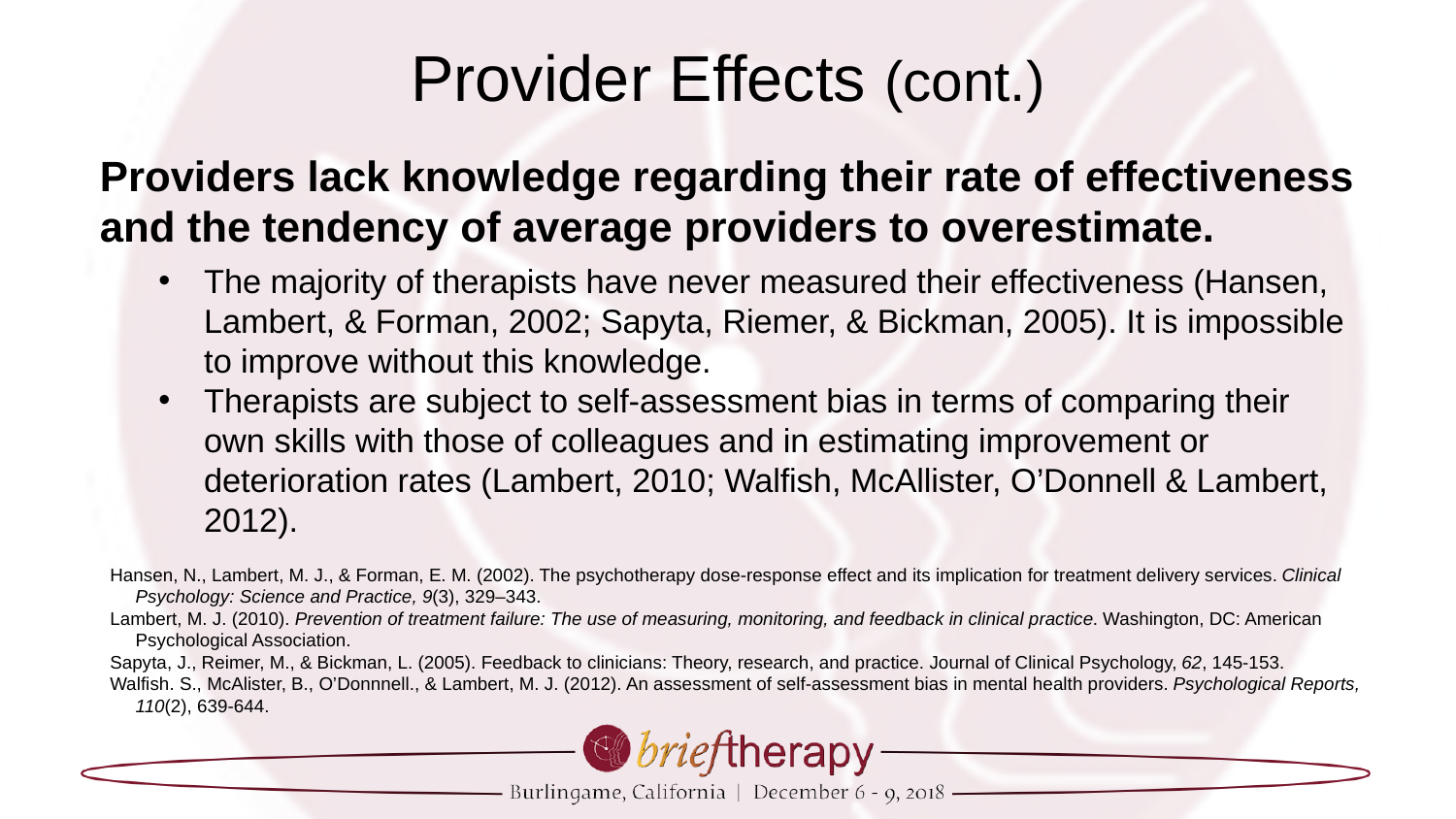

# Provider Effects (cont.)
Providers lack knowledge regarding their rate of effectiveness and the tendency of average providers to overestimate.
The majority of therapists have never measured their effectiveness (Hansen, Lambert, & Forman, 2002; Sapyta, Riemer, & Bickman, 2005). It is impossible to improve without this knowledge.
Therapists are subject to self-assessment bias in terms of comparing their own skills with those of colleagues and in estimating improvement or deterioration rates (Lambert, 2010; Walfish, McAllister, O’Donnell & Lambert, 2012).
Hansen, N., Lambert, M. J., & Forman, E. M. (2002). The psychotherapy dose-response effect and its implication for treatment delivery services. Clinical
     Psychology: Science and Practice, 9(3), 329–343.
Lambert, M. J. (2010). Prevention of treatment failure: The use of measuring, monitoring, and feedback in clinical practice. Washington, DC: American
     Psychological Association.
Sapyta, J., Reimer, M., & Bickman, L. (2005). Feedback to clinicians: Theory, research, and practice. Journal of Clinical Psychology, 62, 145-153.
Walfish. S., McAlister, B., O’Donnnell., & Lambert, M. J. (2012). An assessment of self-assessment bias in mental health providers. Psychological Reports,
     110(2), 639-644.